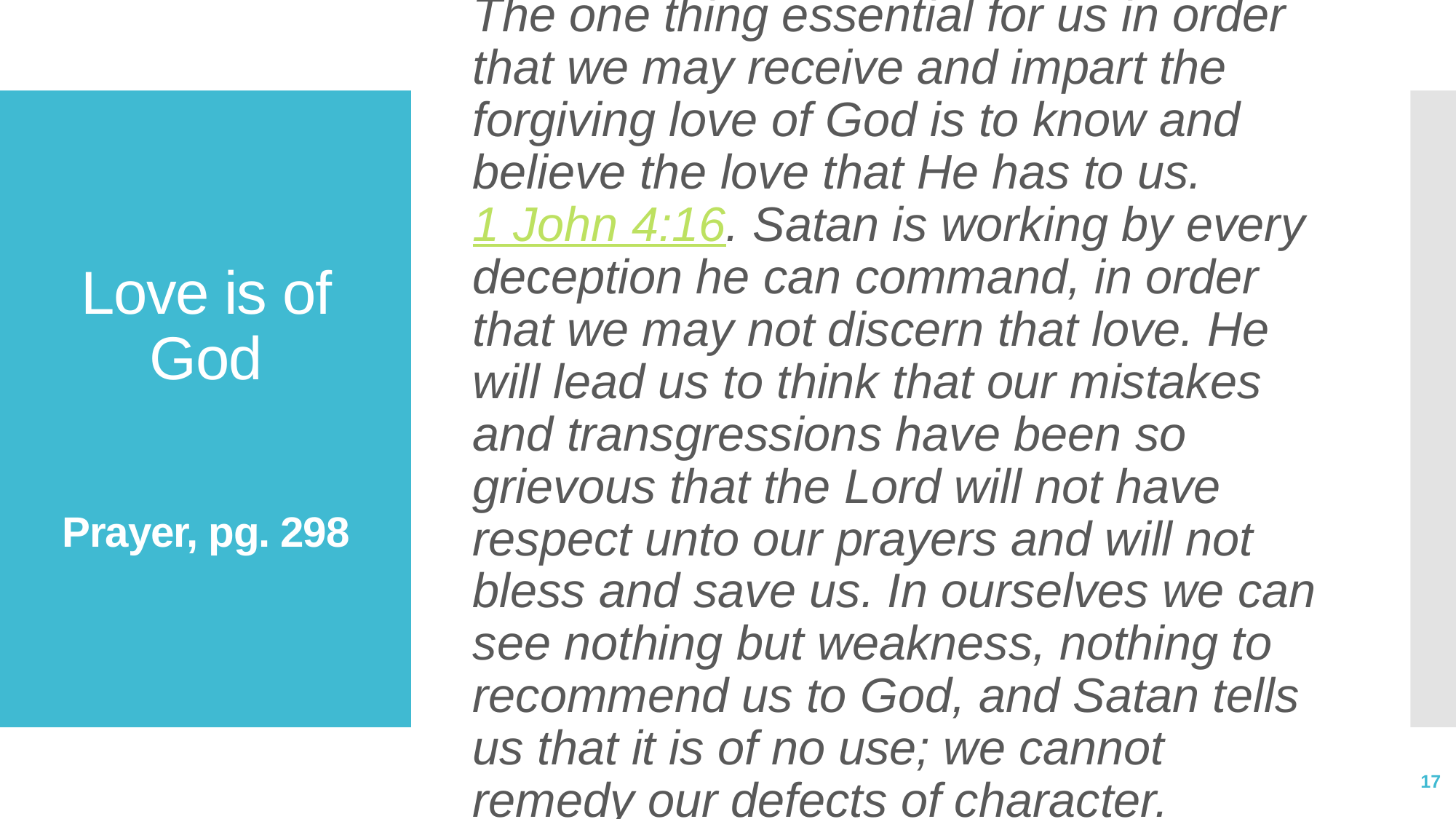

The one thing essential for us in order that we may receive and impart the forgiving love of God is to know and believe the love that He has to us. 1 John 4:16. Satan is working by every deception he can command, in order that we may not discern that love. He will lead us to think that our mistakes and transgressions have been so grievous that the Lord will not have respect unto our prayers and will not bless and save us. In ourselves we can see nothing but weakness, nothing to recommend us to God, and Satan tells us that it is of no use; we cannot remedy our defects of character.
# Love is of God Prayer, pg. 298
17